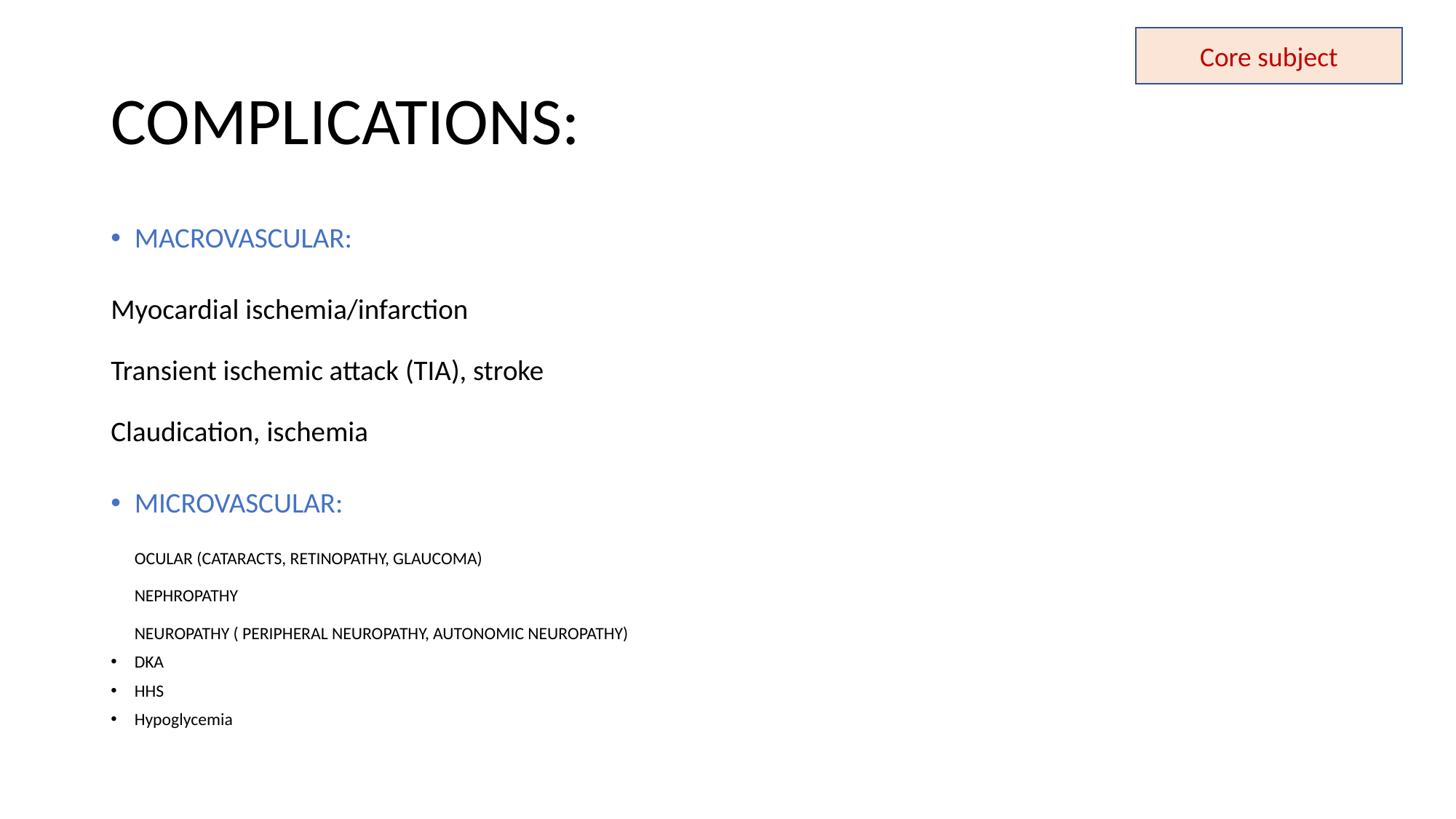

Core subject
# COMPLICATIONS:
MACROVASCULAR:
Myocardial ischemia/infarction
Transient ischemic attack (TIA), stroke
Claudication, ischemia
MICROVASCULAR:
OCULAR (CATARACTS, RETINOPATHY, GLAUCOMA)
NEPHROPATHY
NEUROPATHY ( PERIPHERAL NEUROPATHY, AUTONOMIC NEUROPATHY)
DKA
HHS
Hypoglycemia